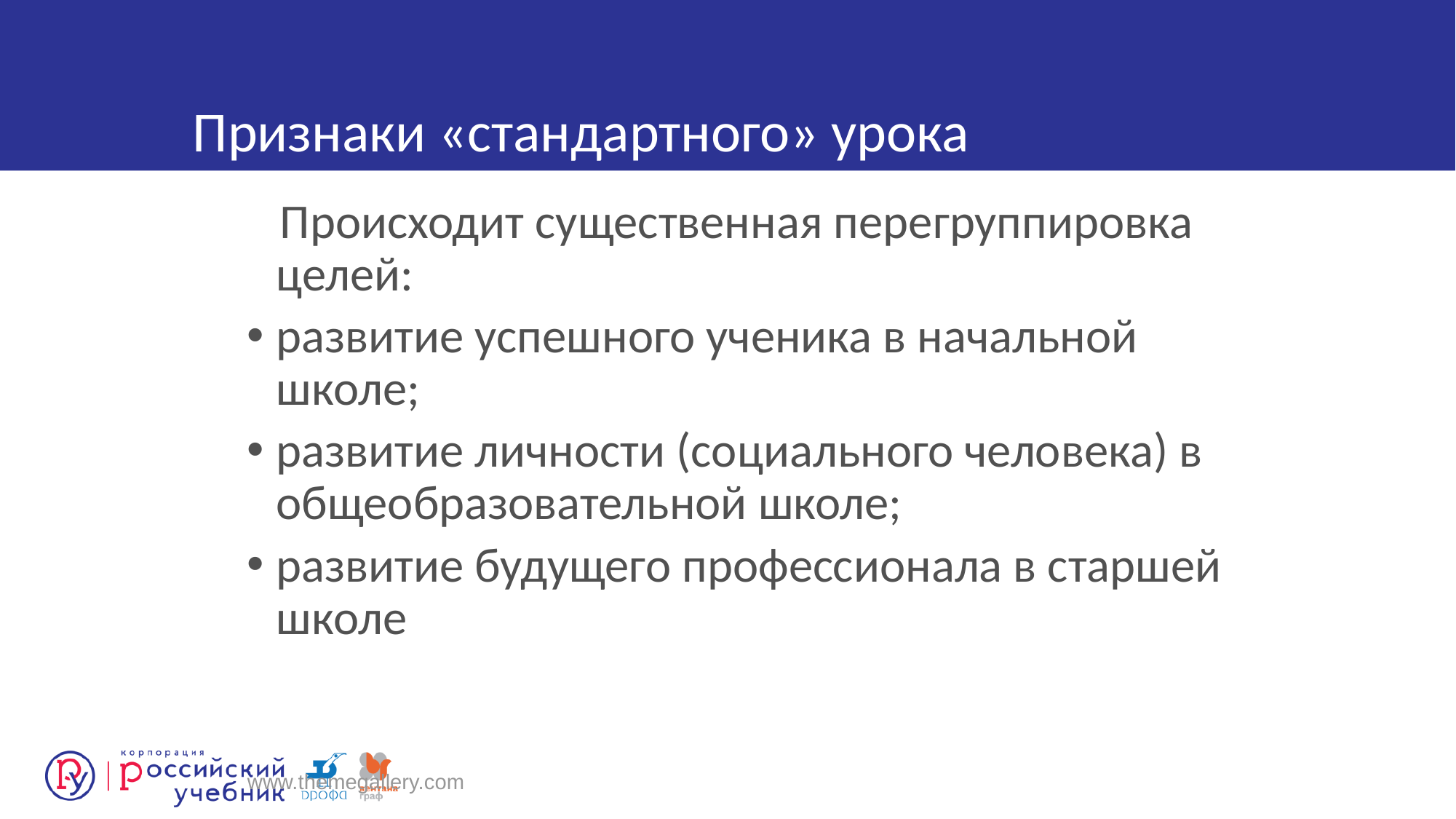

Признаки «стандартного» урока
   Происходит существенная перегруппировка  целей:
развитие успешного ученика в начальной школе;
развитие личности (социального человека) в общеобразовательной школе;
развитие будущего профессионала в старшей школе

www.themegallery.com